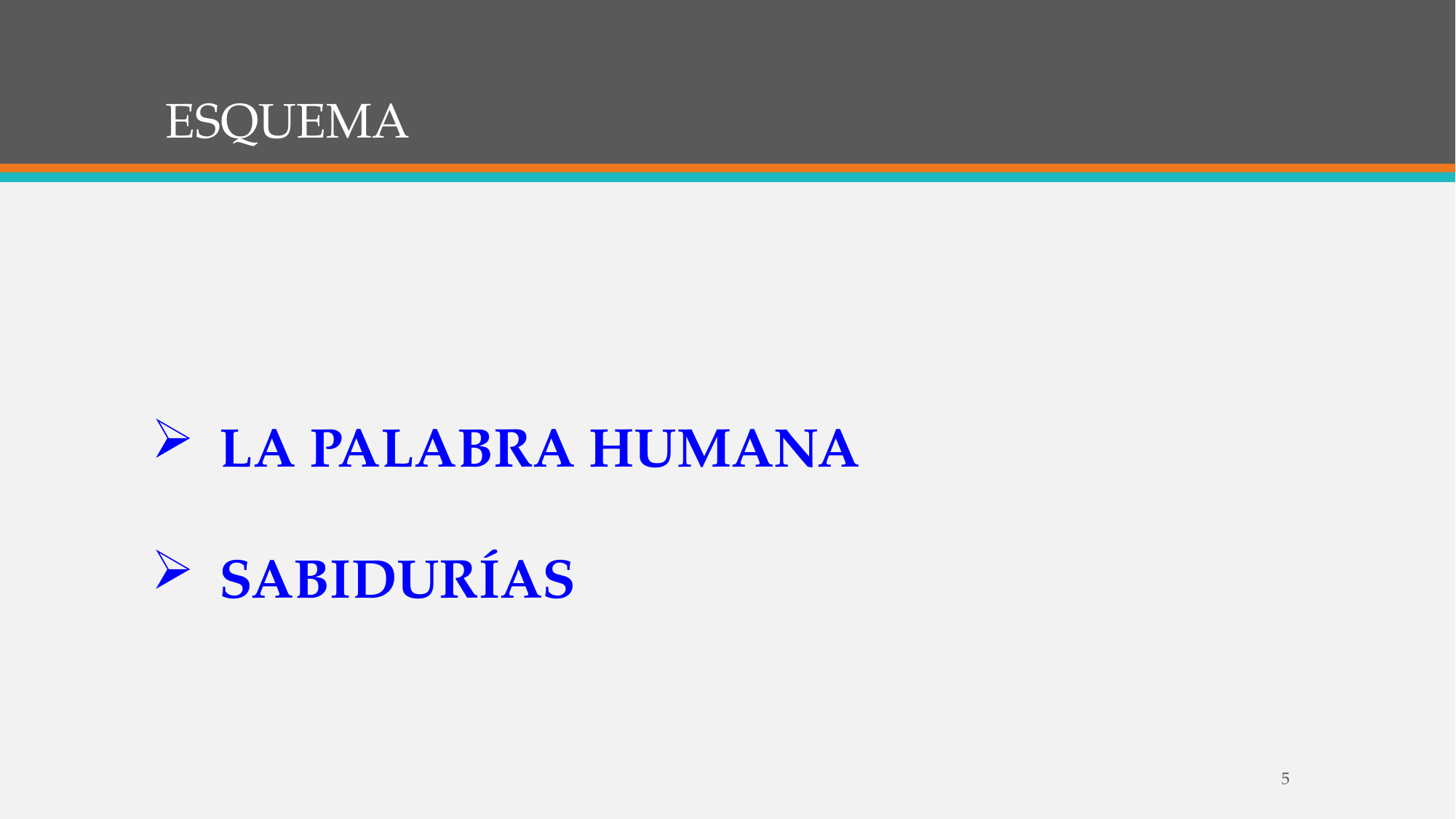

# ESQUEMA

LA PALABRA HUMANA

SABIDURÍAS

5